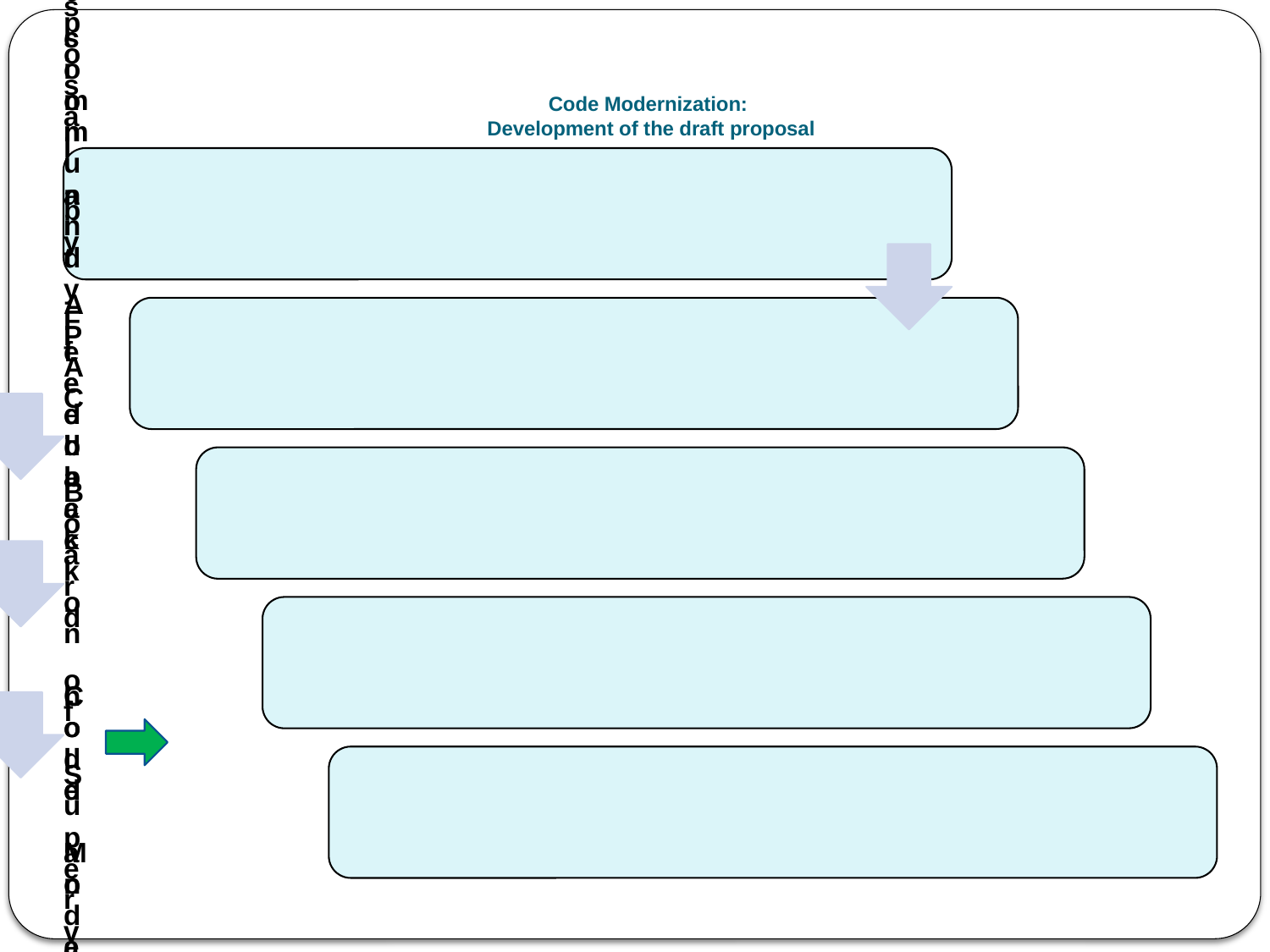

# Code Modernization: Development of the draft proposal